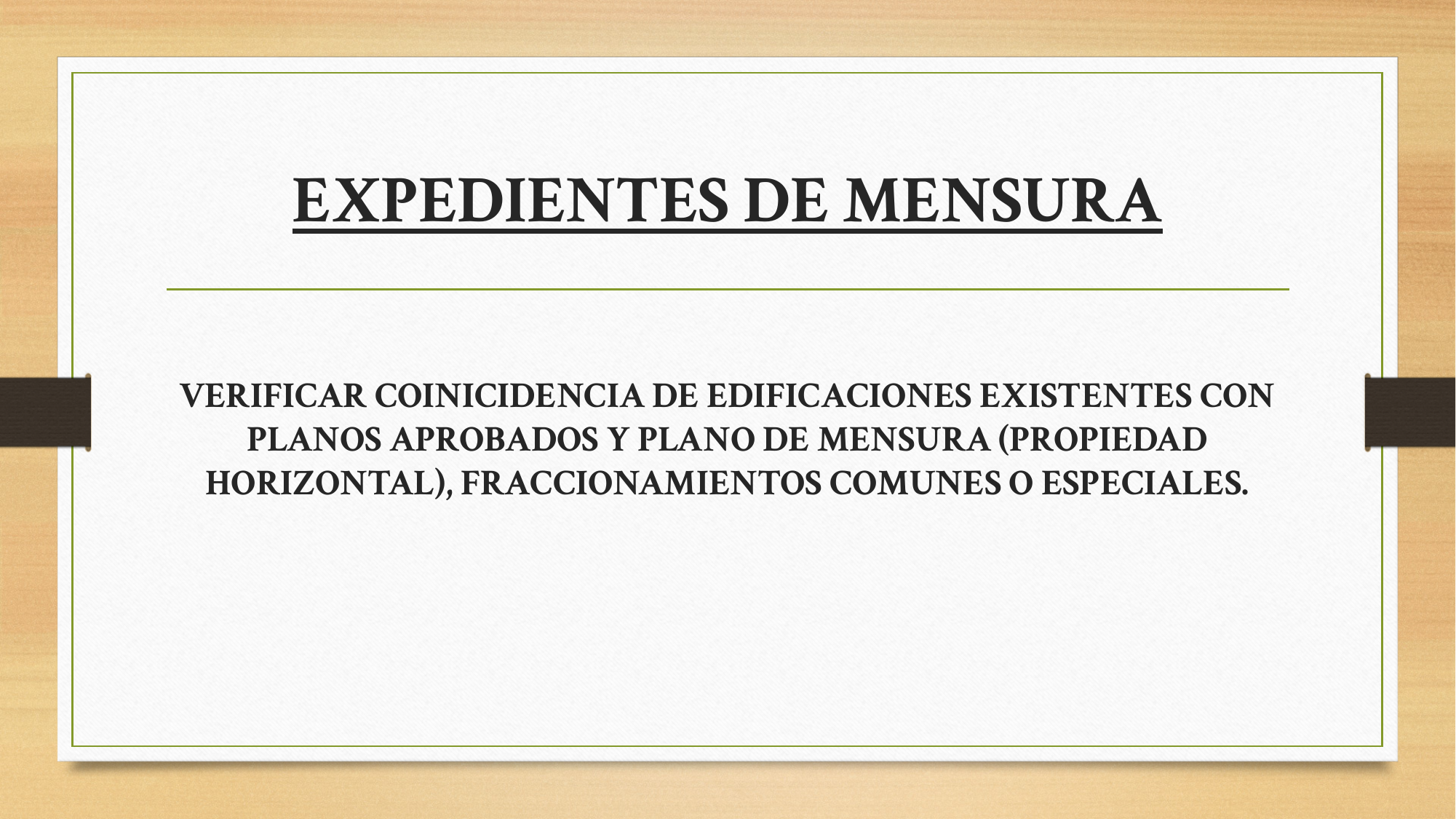

# EXPEDIENTES DE MENSURA

VERIFICAR COINICIDENCIA DE EDIFICACIONES EXISTENTES CON PLANOS APROBADOS Y PLANO DE MENSURA (PROPIEDAD HORIZONTAL), FRACCIONAMIENTOS COMUNES O ESPECIALES.